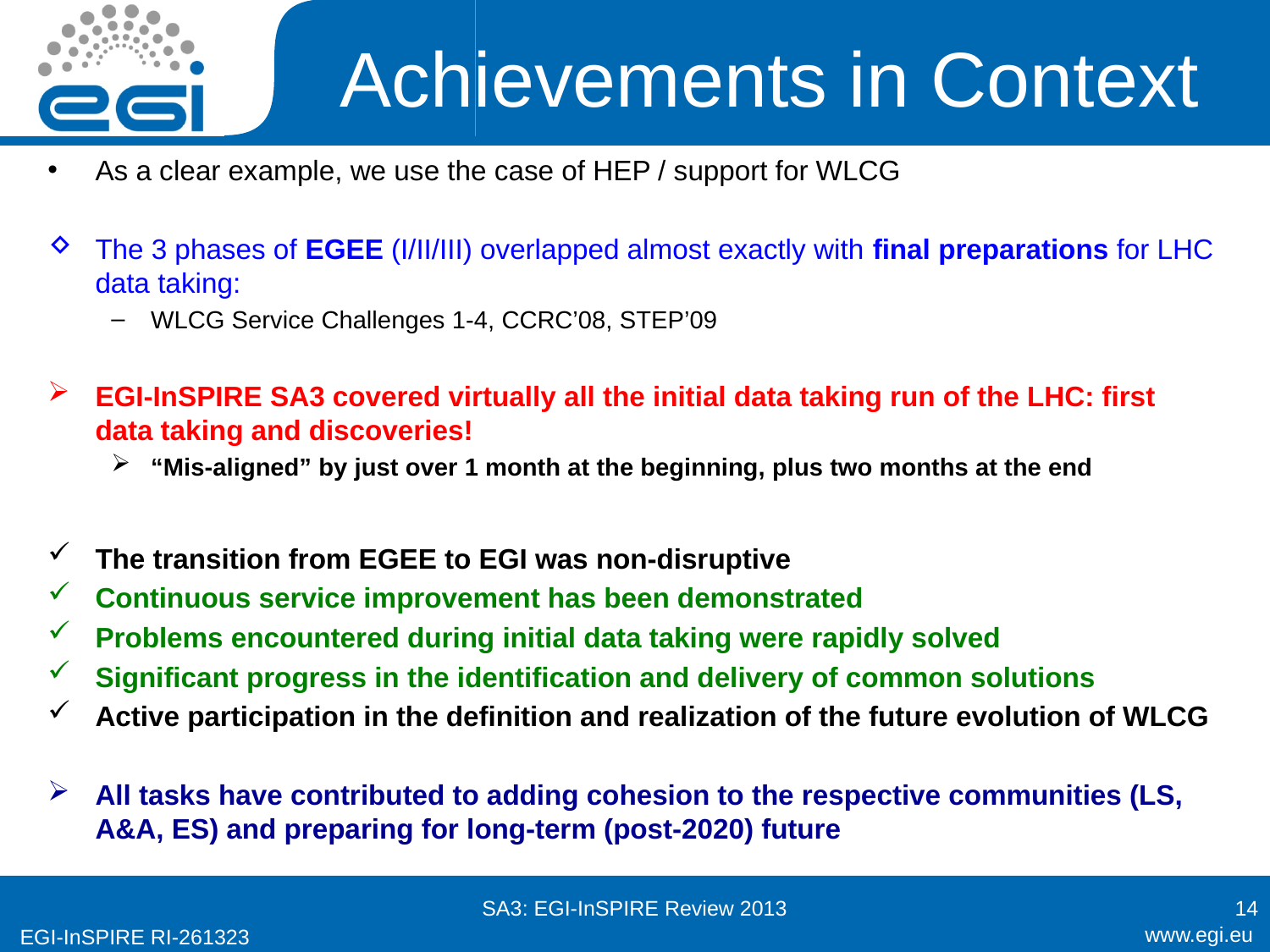

# Achievements in Context
As a clear example, we use the case of HEP / support for WLCG

The 3 phases of EGEE (I/II/III) overlapped almost exactly with final preparations for LHC data taking:
WLCG Service Challenges 1-4, CCRC’08, STEP’09

EGI-InSPIRE SA3 covered virtually all the initial data taking run of the LHC: first data taking and discoveries!
“Mis-aligned” by just over 1 month at the beginning, plus two months at the end

The transition from EGEE to EGI was non-disruptive
Continuous service improvement has been demonstrated
Problems encountered during initial data taking were rapidly solved
Significant progress in the identification and delivery of common solutions
Active participation in the definition and realization of the future evolution of WLCG

All tasks have contributed to adding cohesion to the respective communities (LS, A&A, ES) and preparing for long-term (post-2020) future
SA3: EGI-InSPIRE Review 2013
14